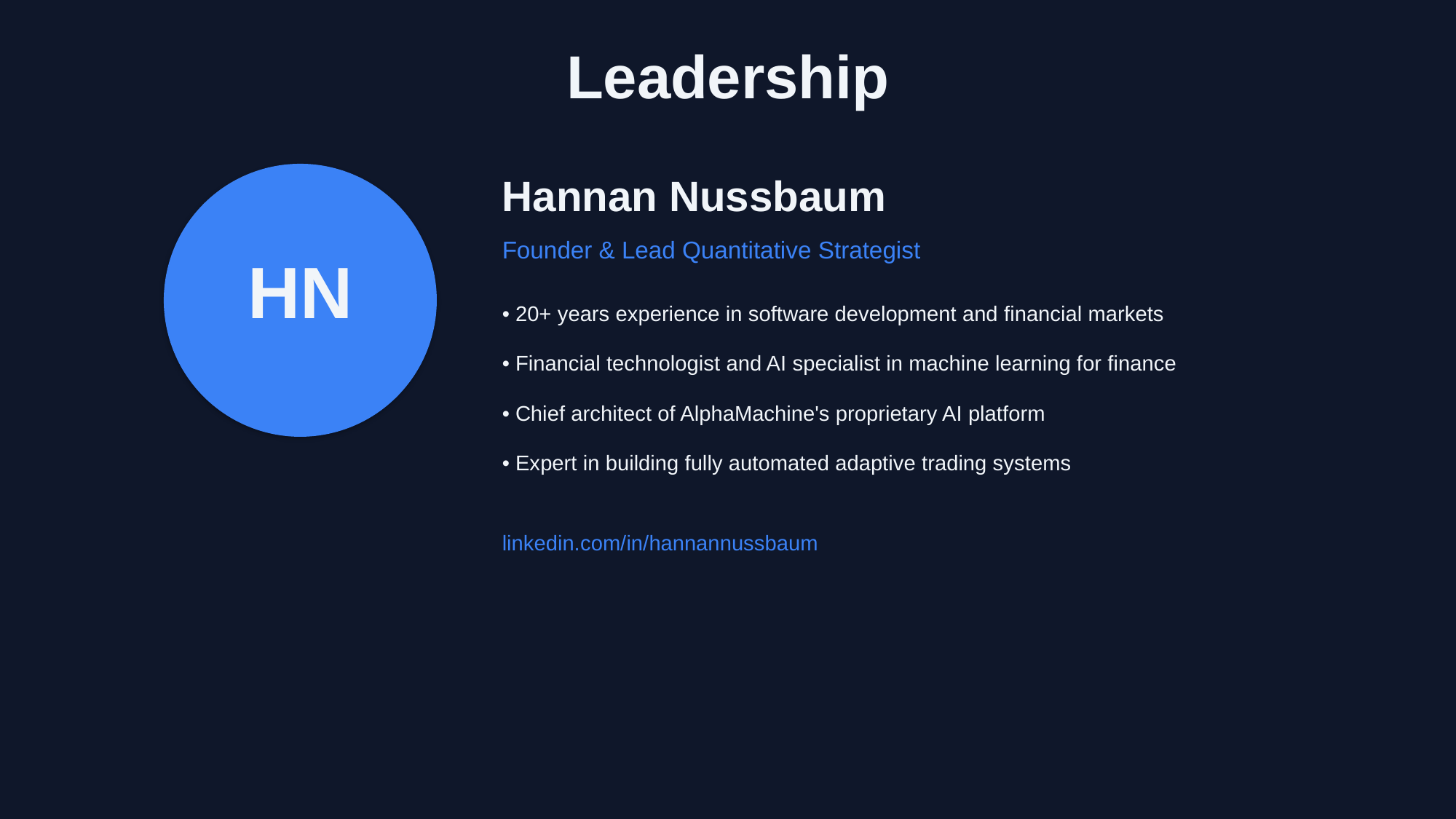

Leadership

Hannan Nussbaum
Founder & Lead Quantitative Strategist
HN
• 20+ years experience in software development and financial markets
• Financial technologist and AI specialist in machine learning for finance
• Chief architect of AlphaMachine's proprietary AI platform
• Expert in building fully automated adaptive trading systems
linkedin.com/in/hannannussbaum